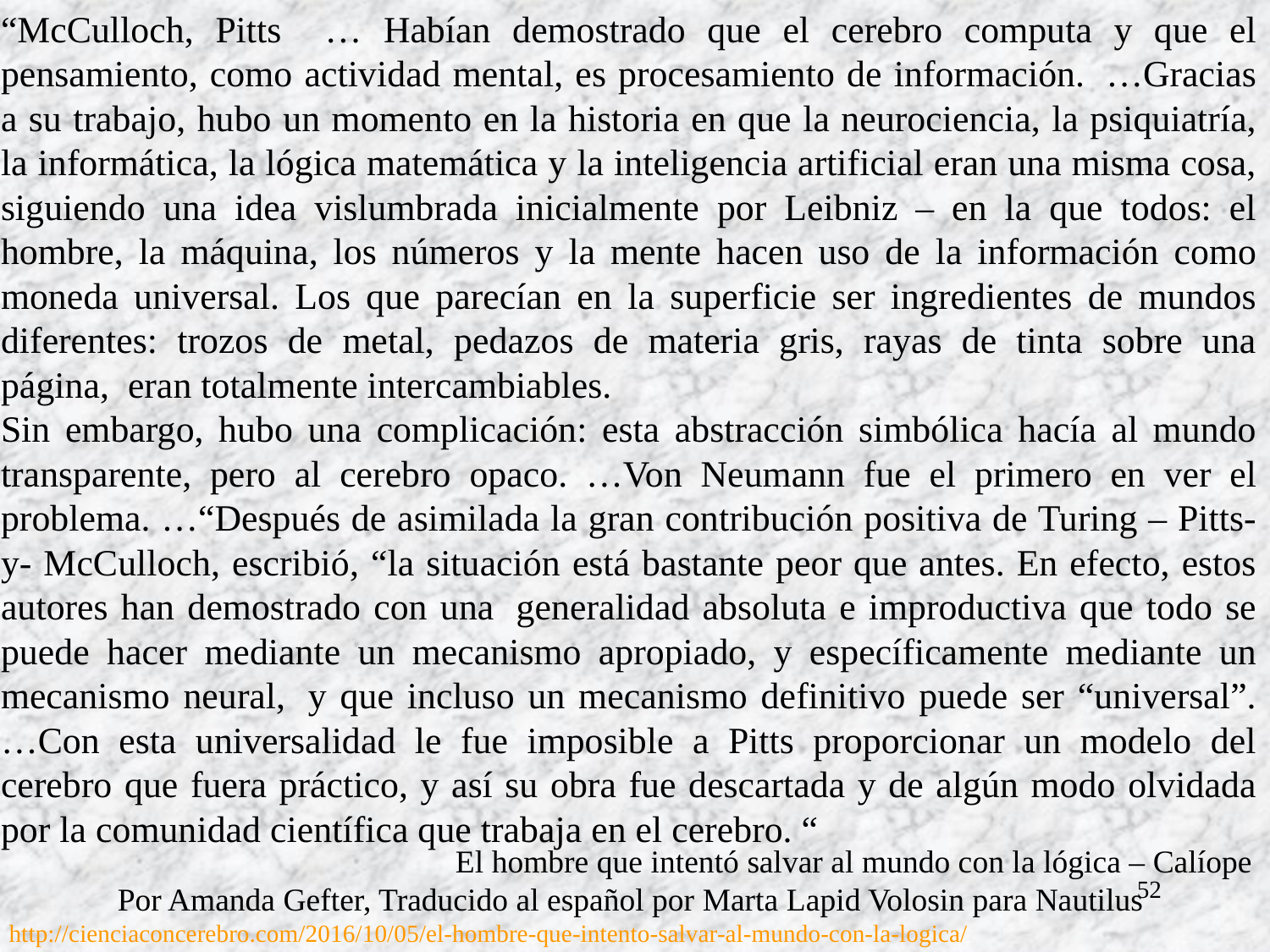

“McCulloch, Pitts  … Habían demostrado que el cerebro computa y que el pensamiento, como actividad mental, es procesamiento de información.  …Gracias a su trabajo, hubo un momento en la historia en que la neurociencia, la psiquiatría, la informática, la lógica matemática y la inteligencia artificial eran una misma cosa, siguiendo una idea vislumbrada inicialmente por Leibniz – en la que todos: el hombre, la máquina, los números y la mente hacen uso de la información como moneda universal. Los que parecían en la superficie ser ingredientes de mundos diferentes: trozos de metal, pedazos de materia gris, rayas de tinta sobre una página,  eran totalmente intercambiables.
Sin embargo, hubo una complicación: esta abstracción simbólica hacía al mundo transparente, pero al cerebro opaco. …Von Neumann fue el primero en ver el problema. …“Después de asimilada la gran contribución positiva de Turing – Pitts- y- McCulloch, escribió, “la situación está bastante peor que antes. En efecto, estos autores han demostrado con una  generalidad absoluta e improductiva que todo se puede hacer mediante un mecanismo apropiado, y específicamente mediante un mecanismo neural,  y que incluso un mecanismo definitivo puede ser “universal”. …Con esta universalidad le fue imposible a Pitts proporcionar un modelo del cerebro que fuera práctico, y así su obra fue descartada y de algún modo olvidada por la comunidad científica que trabaja en el cerebro. “
El hombre que intentó salvar al mundo con la lógica – Calíope
Por Amanda Gefter, Traducido al español por Marta Lapid Volosin para Nautilus
http://cienciaconcerebro.com/2016/10/05/el-hombre-que-intento-salvar-al-mundo-con-la-logica/
52